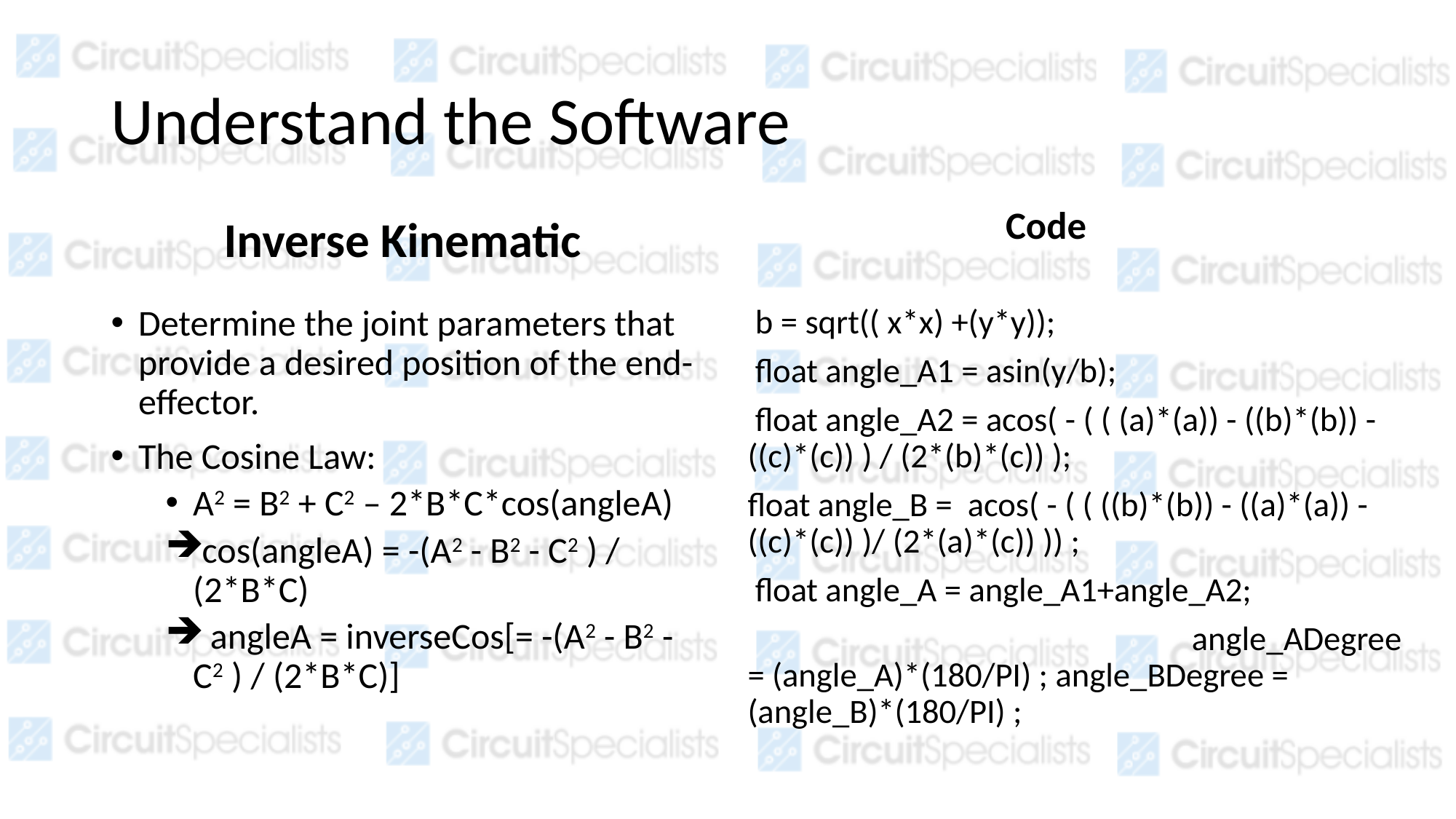

# Understand the Software
Inverse Kinematic
Code
Determine the joint parameters that provide a desired position of the end-effector.
The Cosine Law:
A2 = B2 + C2 – 2*B*C*cos(angleA)
cos(angleA) = -(A2 - B2 - C2 ) / (2*B*C)
 angleA = inverseCos[= -(A2 - B2 - C2 ) / (2*B*C)]
 b = sqrt(( x*x) +(y*y));
 float angle_A1 = asin(y/b);
 float angle_A2 = acos( - ( ( (a)*(a)) - ((b)*(b)) - ((c)*(c)) ) / (2*(b)*(c)) );
float angle_B =  acos( - ( ( ((b)*(b)) - ((a)*(a)) - ((c)*(c)) )/ (2*(a)*(c)) )) ;
 float angle_A = angle_A1+angle_A2;
                   				 angle_ADegree = (angle_A)*(180/PI) ; angle_BDegree = (angle_B)*(180/PI) ;